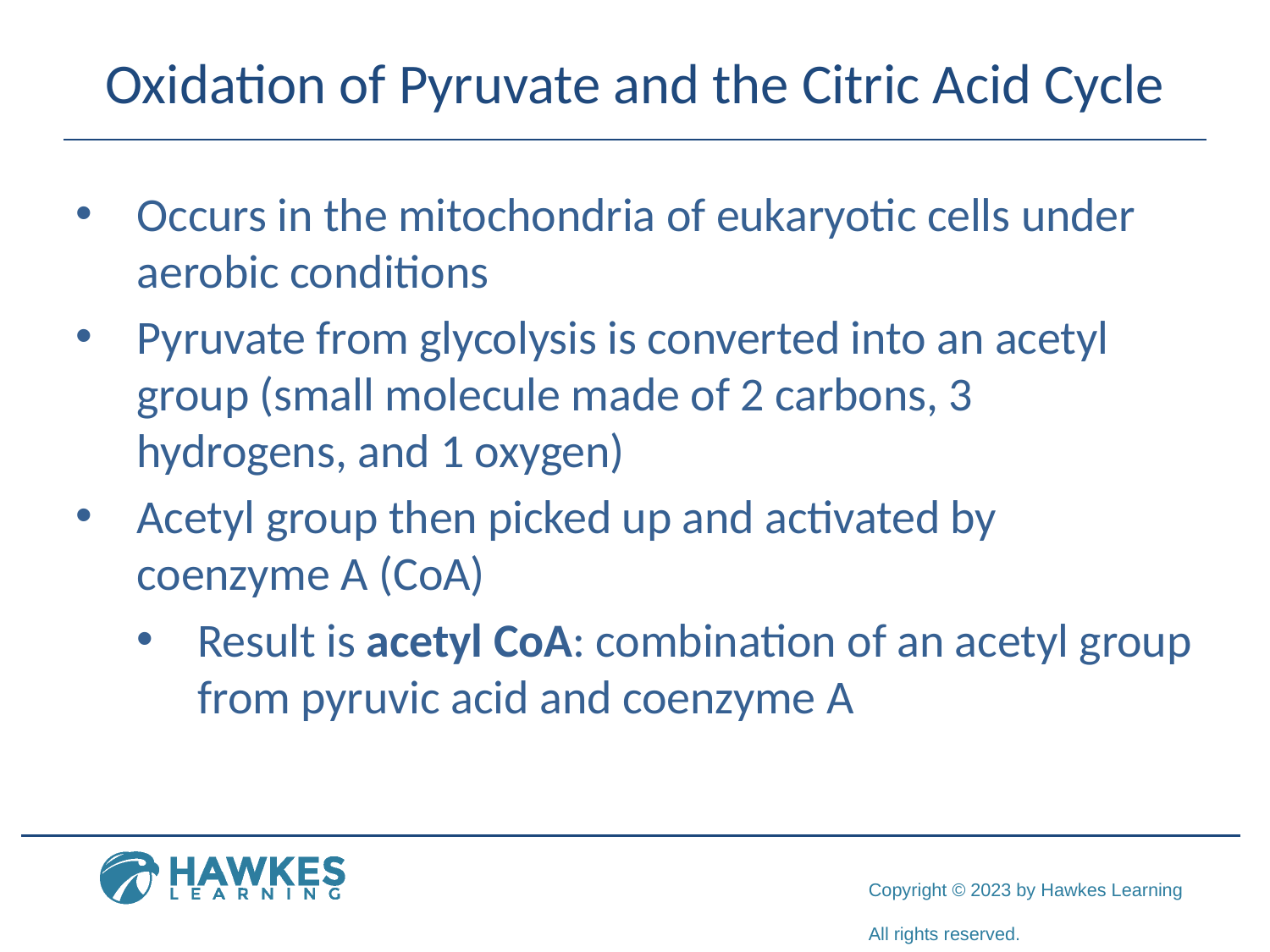

# Oxidation of Pyruvate and the Citric Acid Cycle
Occurs in the mitochondria of eukaryotic cells under aerobic conditions
Pyruvate from glycolysis is converted into an acetyl group (small molecule made of 2 carbons, 3 hydrogens, and 1 oxygen)
Acetyl group then picked up and activated by coenzyme A (CoA)
Result is acetyl CoA: combination of an acetyl group from pyruvic acid and coenzyme A